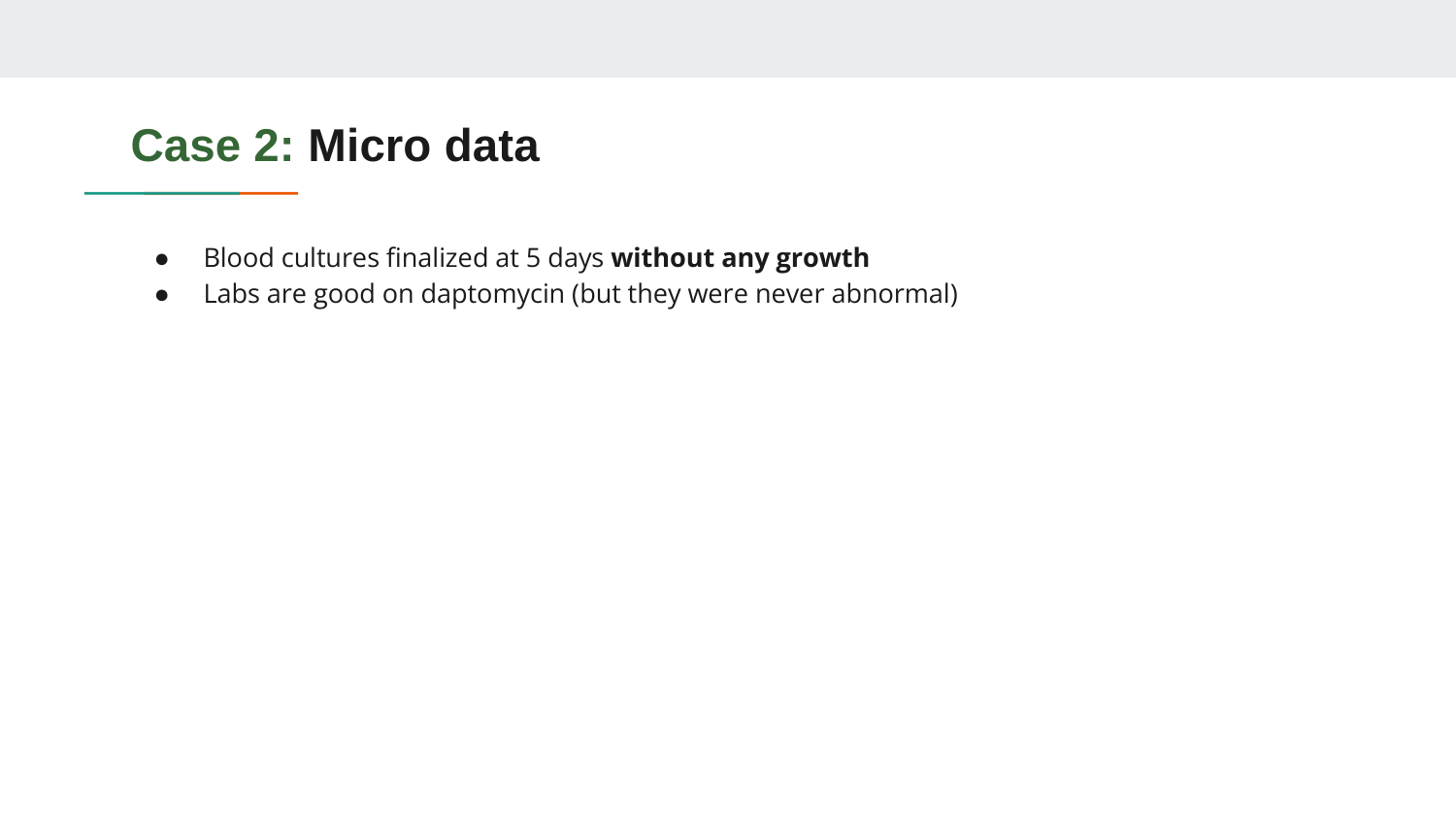

# Case 2: Micro data
Blood cultures finalized at 5 days without any growth
Labs are good on daptomycin (but they were never abnormal)